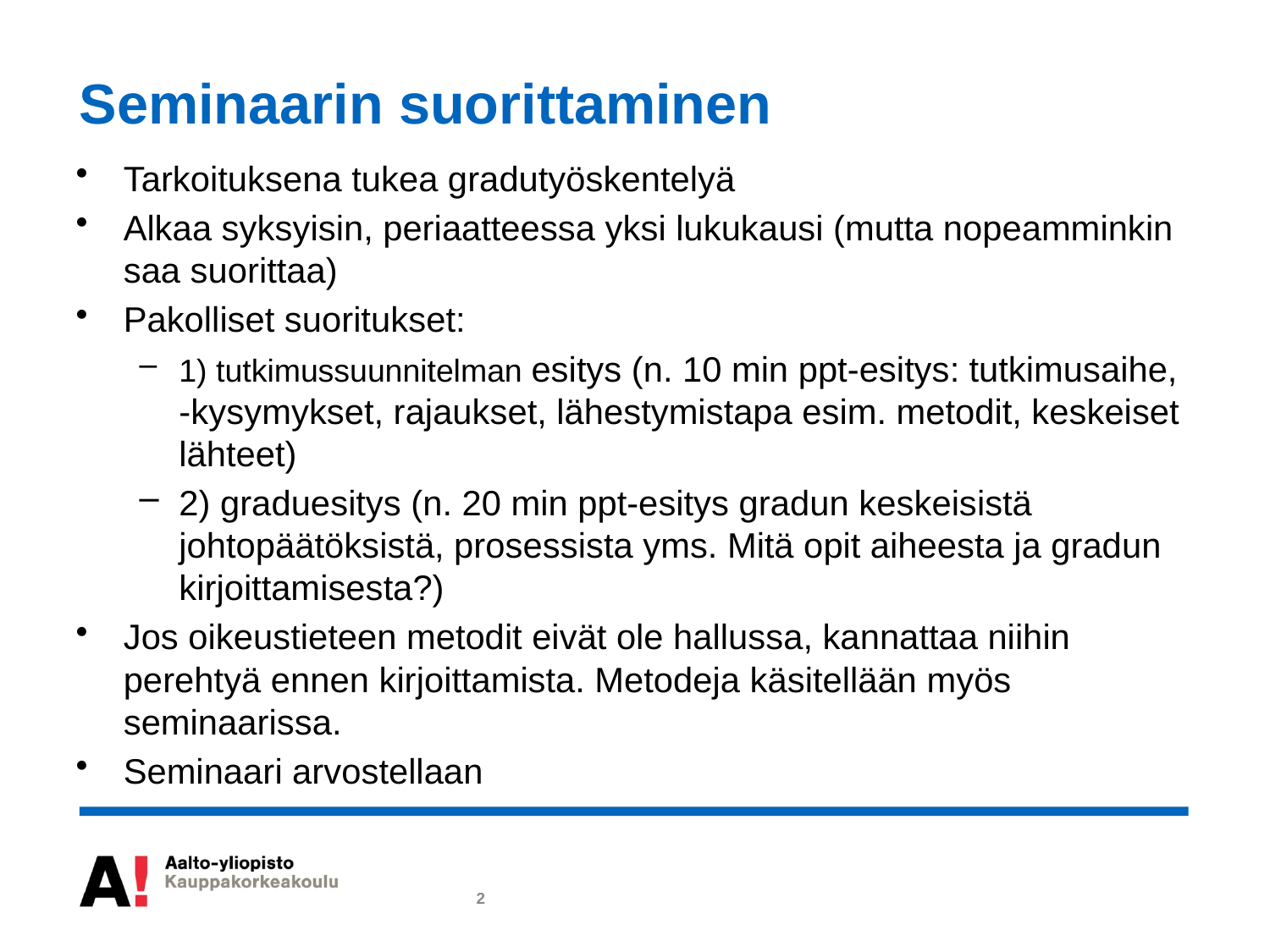

# Seminaarin suorittaminen
Tarkoituksena tukea gradutyöskentelyä
Alkaa syksyisin, periaatteessa yksi lukukausi (mutta nopeamminkin saa suorittaa)
Pakolliset suoritukset:
1) tutkimussuunnitelman esitys (n. 10 min ppt-esitys: tutkimusaihe, -kysymykset, rajaukset, lähestymistapa esim. metodit, keskeiset lähteet)
2) graduesitys (n. 20 min ppt-esitys gradun keskeisistä johtopäätöksistä, prosessista yms. Mitä opit aiheesta ja gradun kirjoittamisesta?)
Jos oikeustieteen metodit eivät ole hallussa, kannattaa niihin perehtyä ennen kirjoittamista. Metodeja käsitellään myös seminaarissa.
Seminaari arvostellaan
2